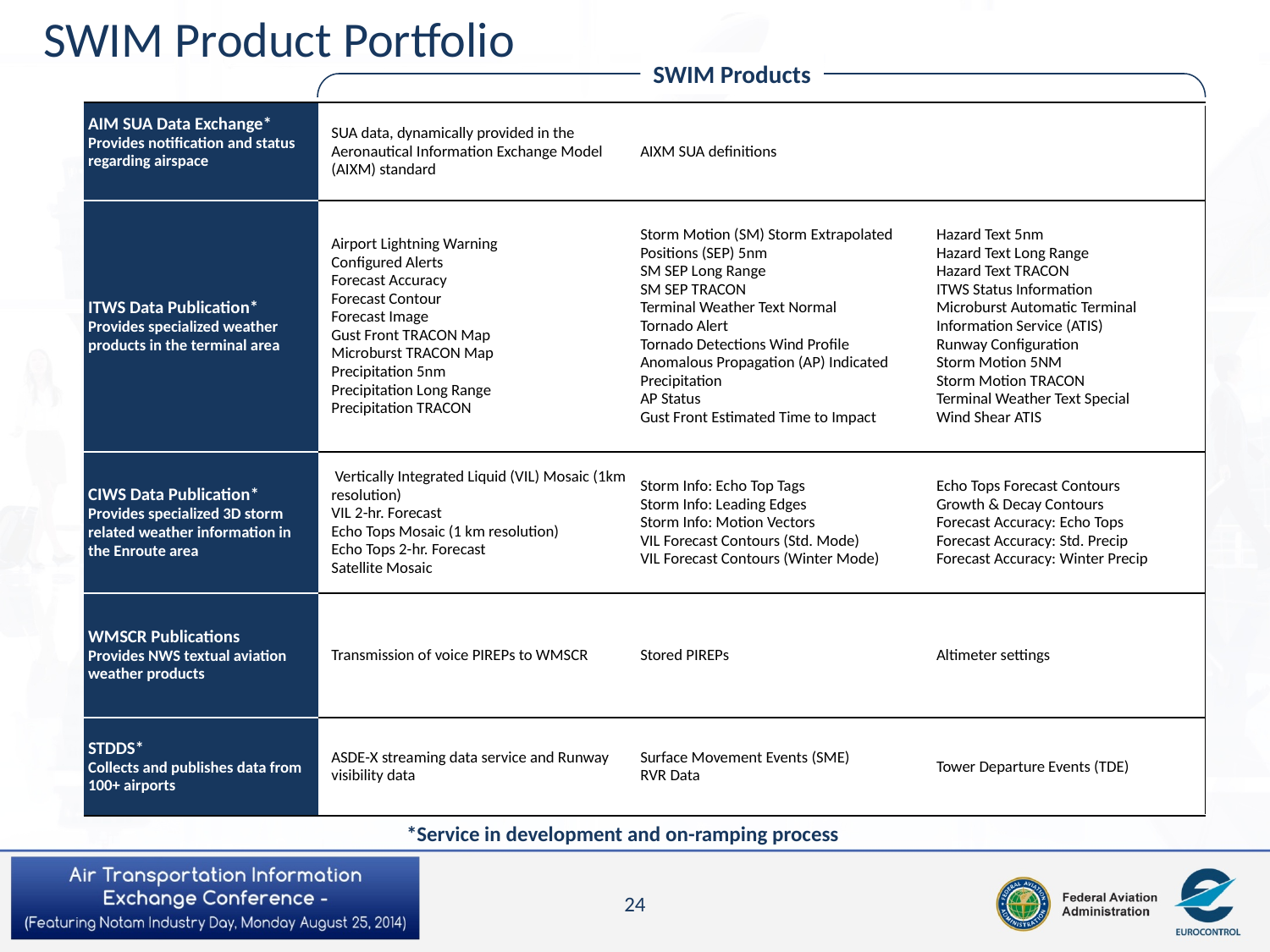

# SWIM Product Portfolio
SWIM Products
| AIM SUA Data Exchange\* Provides notification and status regarding airspace | SUA data, dynamically provided in the Aeronautical Information Exchange Model (AIXM) standard | AIXM SUA definitions |  |
| --- | --- | --- | --- |
| ITWS Data Publication\* Provides specialized weather products in the terminal area | Airport Lightning Warning Configured Alerts Forecast Accuracy Forecast Contour Forecast Image Gust Front TRACON Map Microburst TRACON Map Precipitation 5nm Precipitation Long Range Precipitation TRACON | Storm Motion (SM) Storm Extrapolated Positions (SEP) 5nm SM SEP Long Range SM SEP TRACON Terminal Weather Text Normal Tornado Alert Tornado Detections Wind Profile Anomalous Propagation (AP) Indicated Precipitation AP Status Gust Front Estimated Time to Impact | Hazard Text 5nm Hazard Text Long Range Hazard Text TRACON ITWS Status Information Microburst Automatic Terminal Information Service (ATIS) Runway Configuration Storm Motion 5NM Storm Motion TRACON Terminal Weather Text Special Wind Shear ATIS |
| CIWS Data Publication\* Provides specialized 3D storm related weather information in the Enroute area | Vertically Integrated Liquid (VIL) Mosaic (1km resolution) VIL 2-hr. Forecast Echo Tops Mosaic (1 km resolution) Echo Tops 2-hr. Forecast Satellite Mosaic | Storm Info: Echo Top Tags Storm Info: Leading Edges Storm Info: Motion Vectors VIL Forecast Contours (Std. Mode) VIL Forecast Contours (Winter Mode) | Echo Tops Forecast Contours Growth & Decay Contours Forecast Accuracy: Echo Tops Forecast Accuracy: Std. Precip Forecast Accuracy: Winter Precip |
| WMSCR Publications Provides NWS textual aviation weather products | Transmission of voice PIREPs to WMSCR | Stored PIREPs | Altimeter settings |
| STDDS\* Collects and publishes data from 100+ airports | ASDE-X streaming data service and Runway visibility data | Surface Movement Events (SME) RVR Data | Tower Departure Events (TDE) |
*Service in development and on-ramping process
24